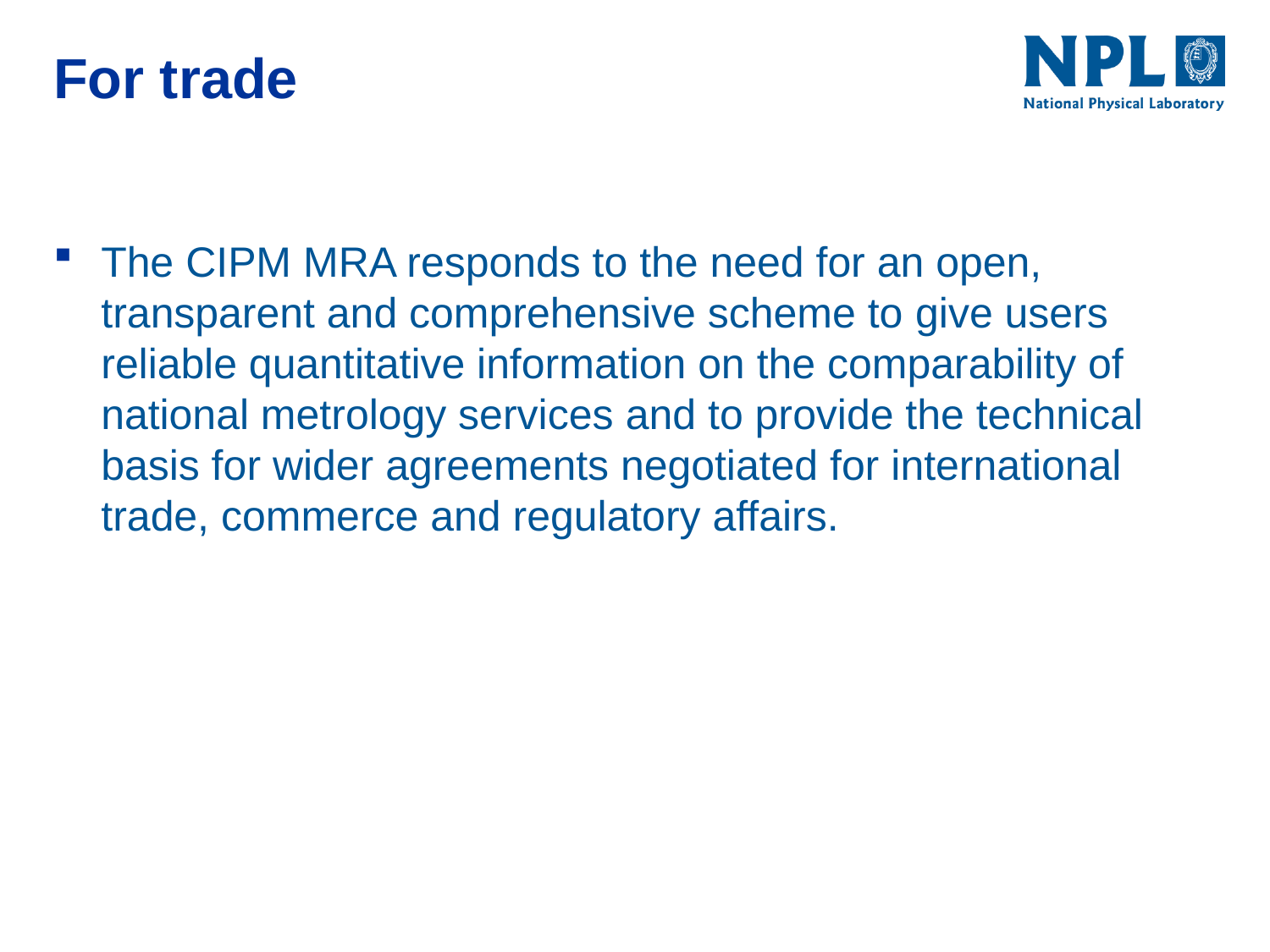

# For trade
The CIPM MRA responds to the need for an open, transparent and comprehensive scheme to give users reliable quantitative information on the comparability of national metrology services and to provide the technical basis for wider agreements negotiated for international trade, commerce and regulatory affairs.